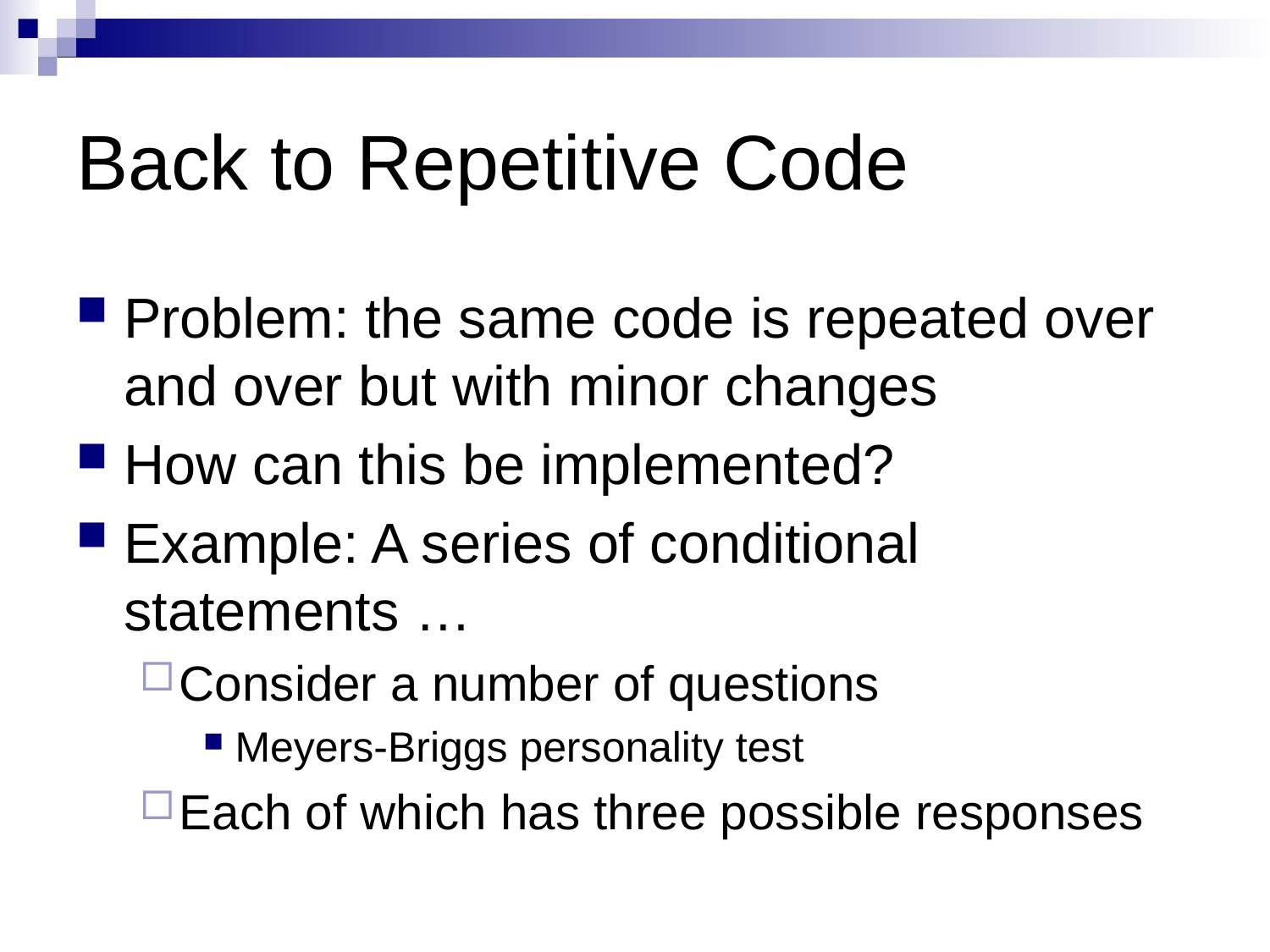

# Back to Repetitive Code
Problem: the same code is repeated over and over but with minor changes
How can this be implemented?
Example: A series of conditional statements …
Consider a number of questions
Meyers-Briggs personality test
Each of which has three possible responses